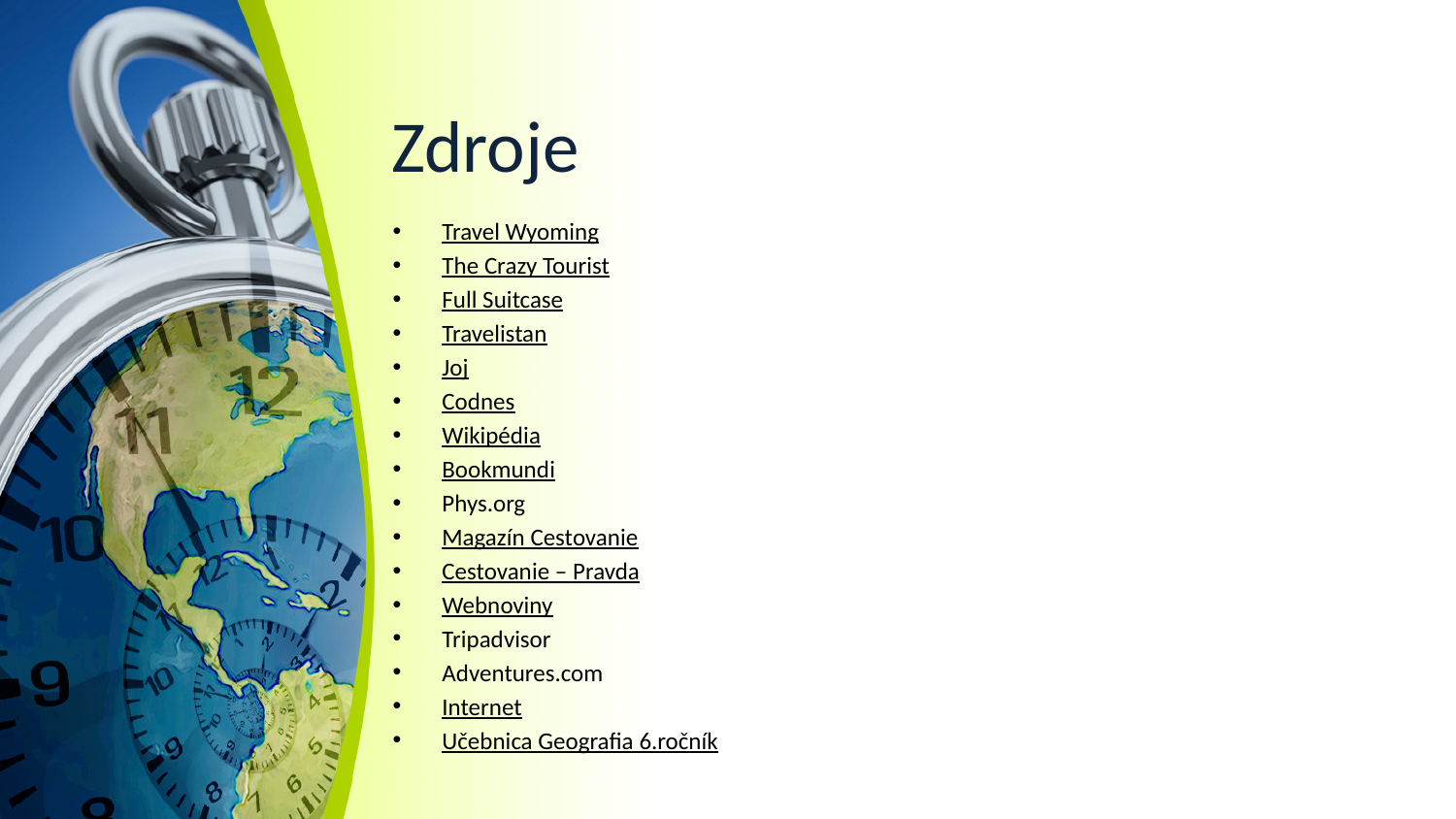

# Zdroje
Travel Wyoming
The Crazy Tourist
Full Suitcase
Travelistan
Joj
Codnes
Wikipédia
Bookmundi
Phys.org
Magazín Cestovanie
Cestovanie – Pravda
Webnoviny
Tripadvisor
Adventures.com
Internet
Učebnica Geografia 6.ročník